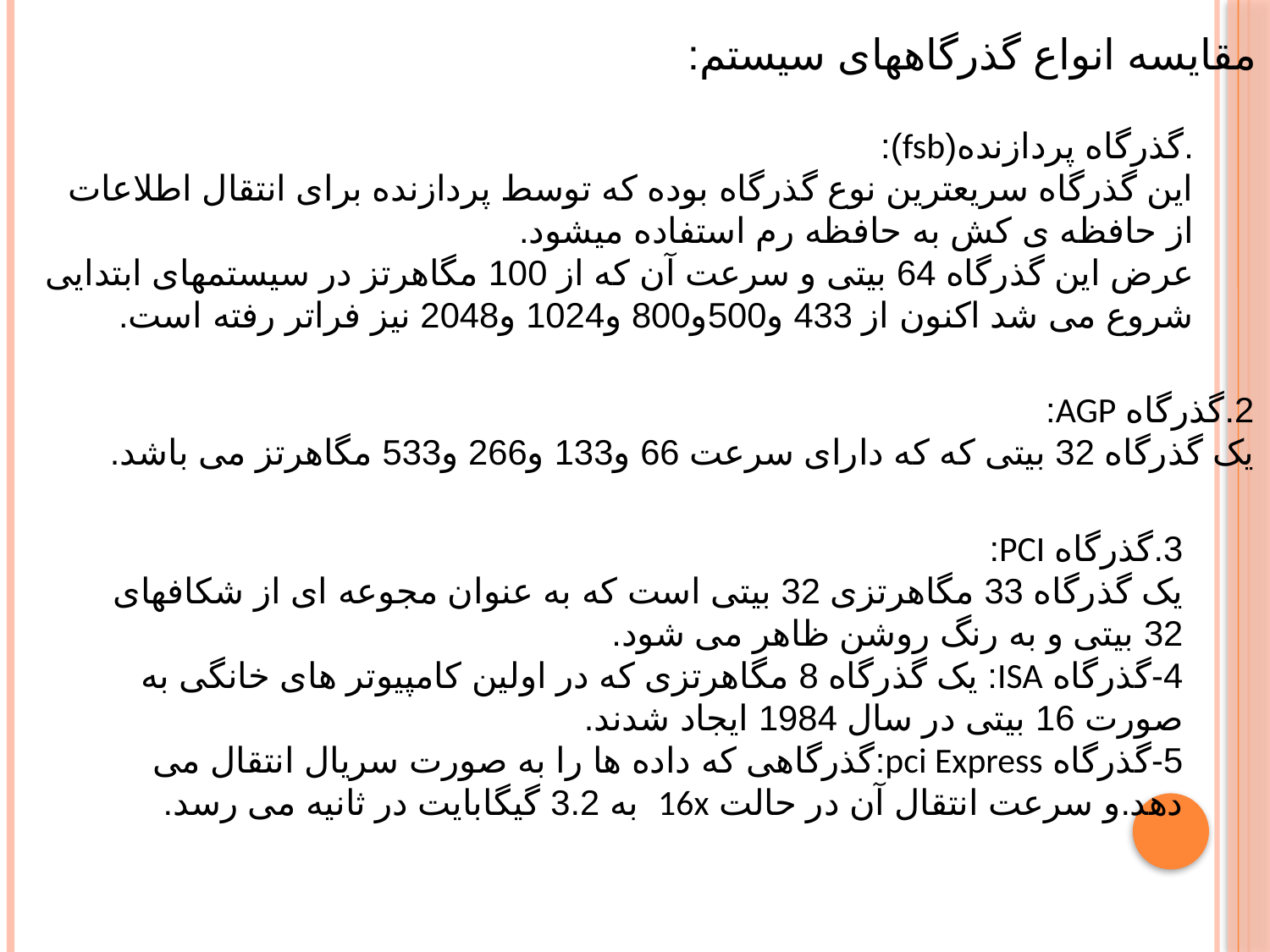

مقایسه انواع گذرگاههای سیستم:
.گذرگاه پردازنده(fsb):
این گذرگاه سریعترین نوع گذرگاه بوده که توسط پردازنده برای انتقال اطلاعات از حافظه ی کش به حافظه رم استفاده میشود.
عرض این گذرگاه 64 بیتی و سرعت آن که از 100 مگاهرتز در سیستمهای ابتدایی شروع می شد اکنون از 433 و500و800 و1024 و2048 نیز فراتر رفته است.
2.گذرگاه AGP:
یک گذرگاه 32 بیتی که که دارای سرعت 66 و133 و266 و533 مگاهرتز می باشد.
3.گذرگاه PCI:
یک گذرگاه 33 مگاهرتزی 32 بیتی است که به عنوان مجوعه ای از شکافهای 32 بیتی و به رنگ روشن ظاهر می شود.
4-گذرگاه ISA: یک گذرگاه 8 مگاهرتزی که در اولین کامپیوتر های خانگی به صورت 16 بیتی در سال 1984 ایجاد شدند.
5-گذرگاه pci Express:گذرگاهی که داده ها را به صورت سریال انتقال می دهد.و سرعت انتقال آن در حالت 16x  به 3.2 گیگابایت در ثانیه می رسد.